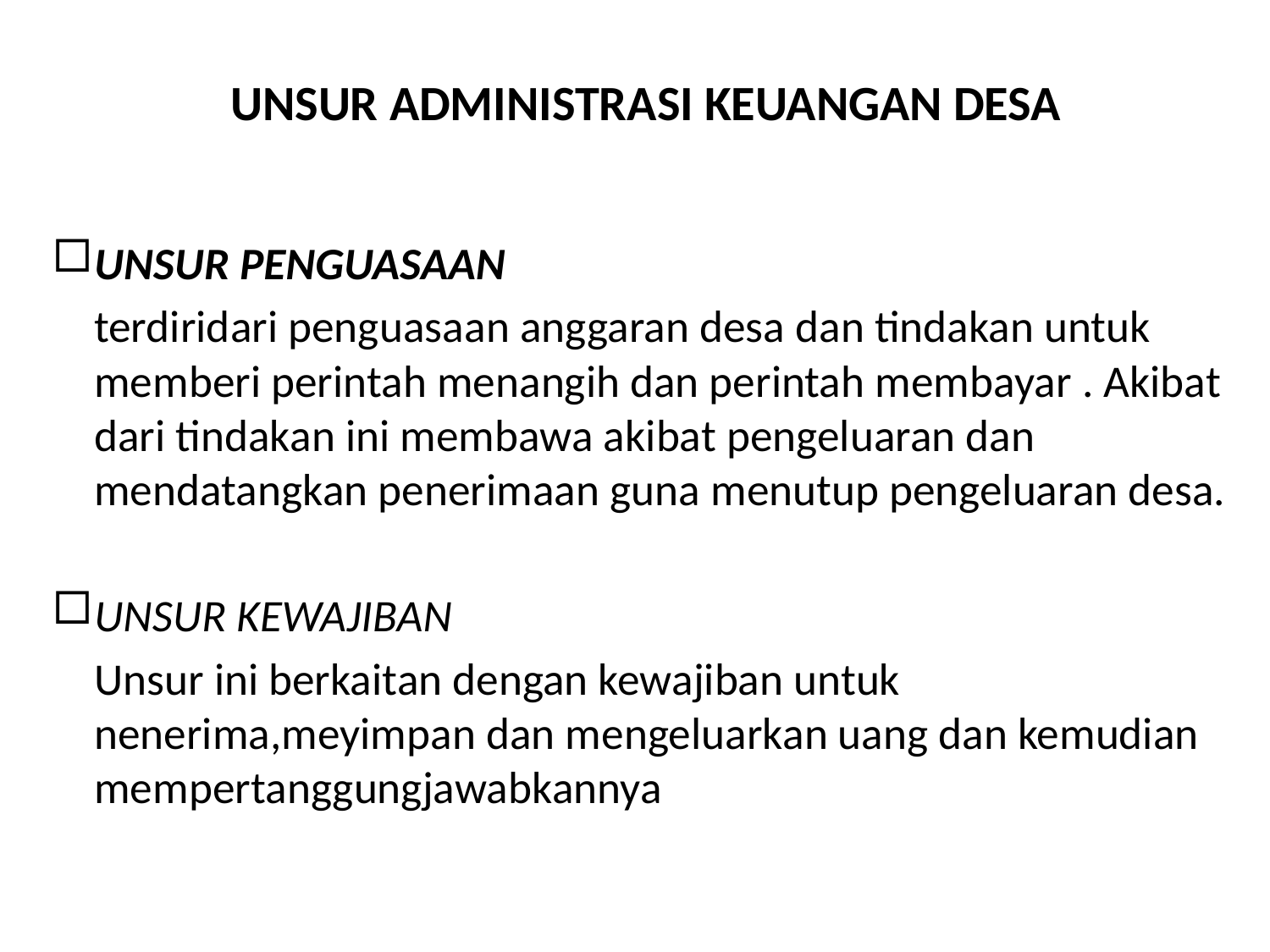

# UNSUR ADMINISTRASI KEUANGAN DESA
UNSUR PENGUASAAN
	terdiridari penguasaan anggaran desa dan tindakan untuk memberi perintah menangih dan perintah membayar . Akibat dari tindakan ini membawa akibat pengeluaran dan mendatangkan penerimaan guna menutup pengeluaran desa.

UNSUR KEWAJIBAN
	Unsur ini berkaitan dengan kewajiban untuk  nenerima,meyimpan dan mengeluarkan uang dan kemudian mempertanggungjawabkannya